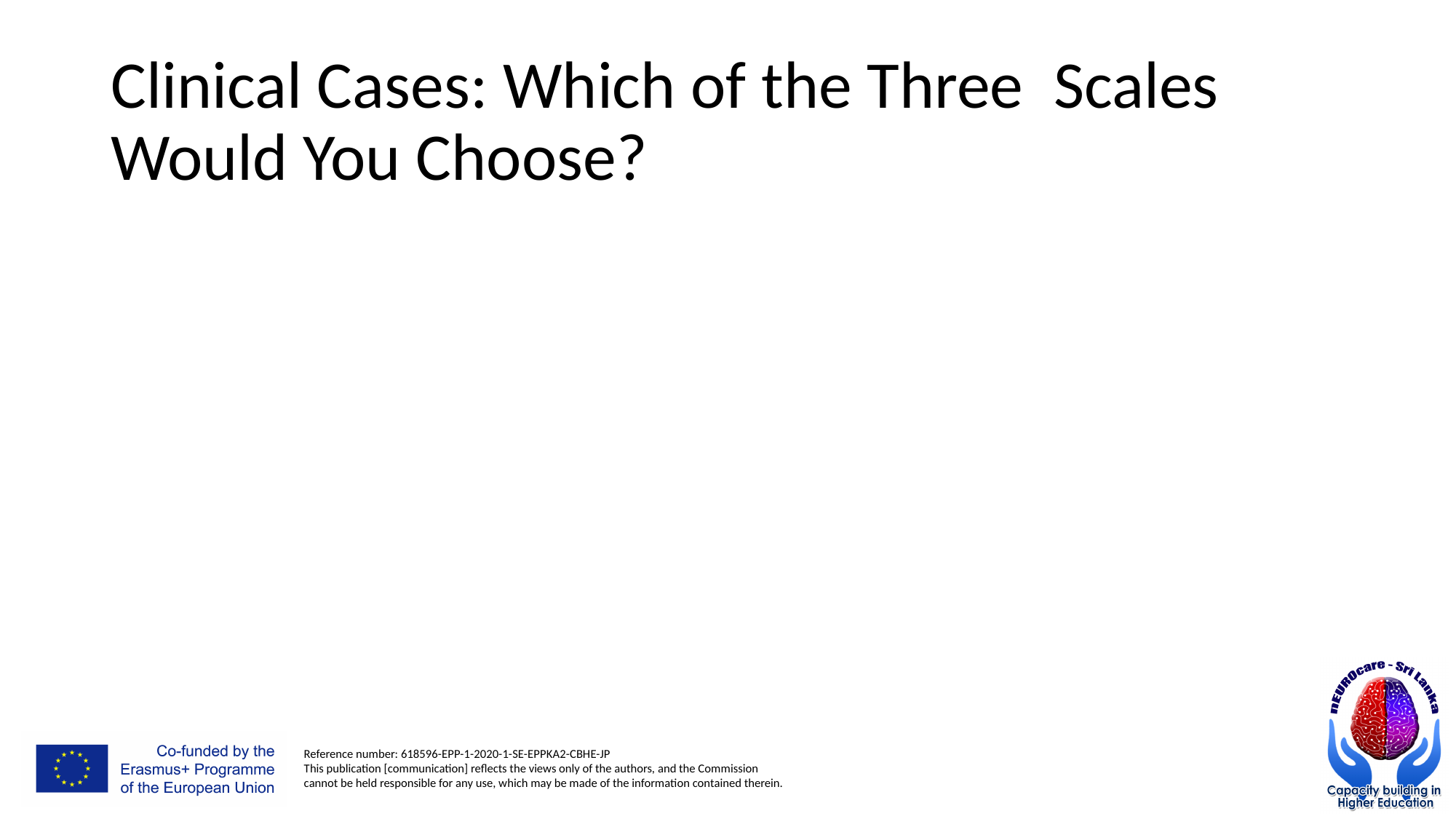

# Clinical Cases: Which of the Three  Scales Would You Choose?